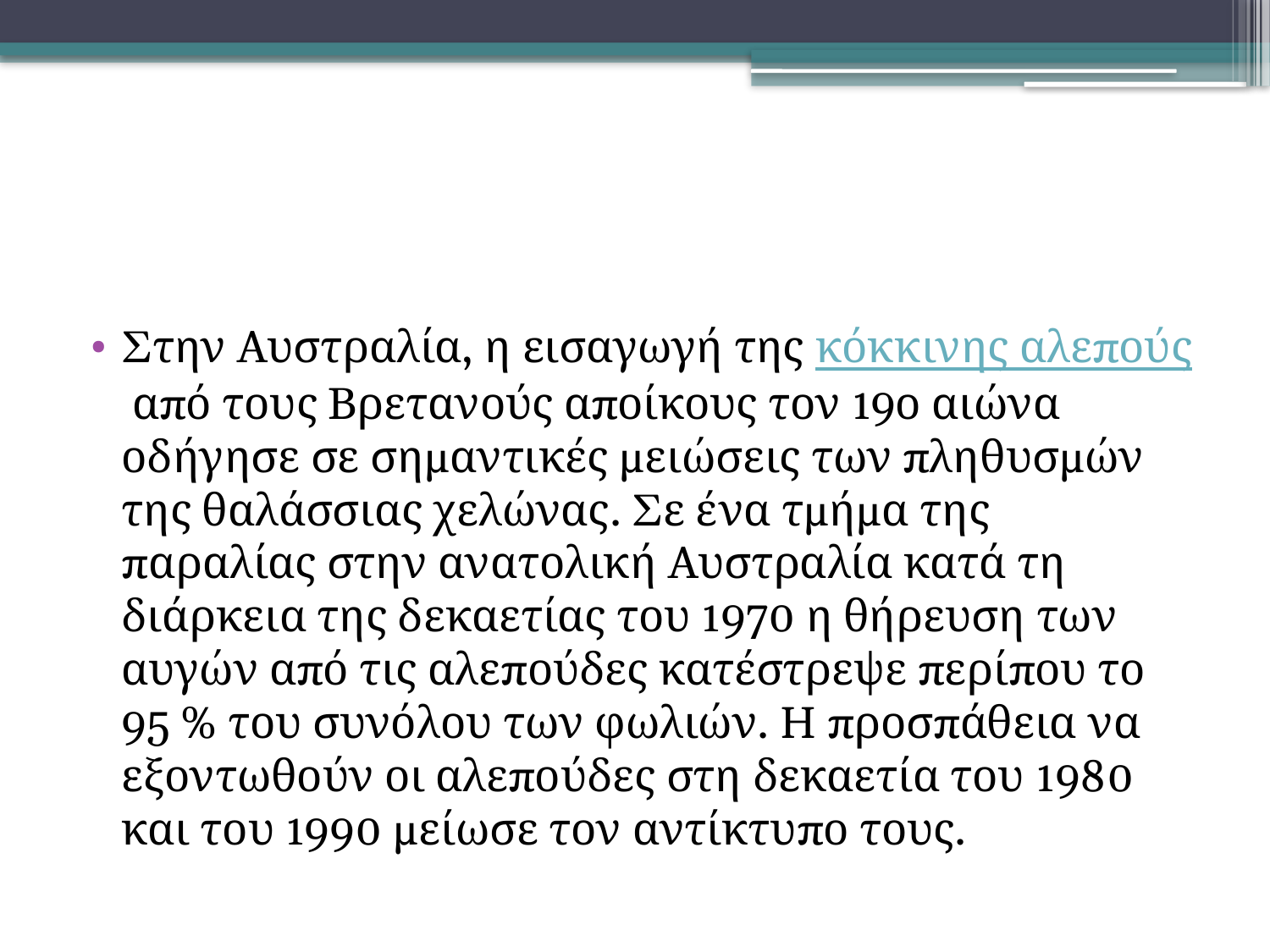

#
Στην Αυστραλία, η εισαγωγή της κόκκινης αλεπούς από τους Βρετανούς αποίκους τον 19ο αιώνα οδήγησε σε σημαντικές μειώσεις των πληθυσμών της θαλάσσιας χελώνας. Σε ένα τμήμα της παραλίας στην ανατολική Αυστραλία κατά τη διάρκεια της δεκαετίας του 1970 η θήρευση των αυγών από τις αλεπούδες κατέστρεψε περίπου το 95 % του συνόλου των φωλιών. Η προσπάθεια να εξοντωθούν οι αλεπούδες στη δεκαετία του 1980 και του 1990 μείωσε τον αντίκτυπο τους.